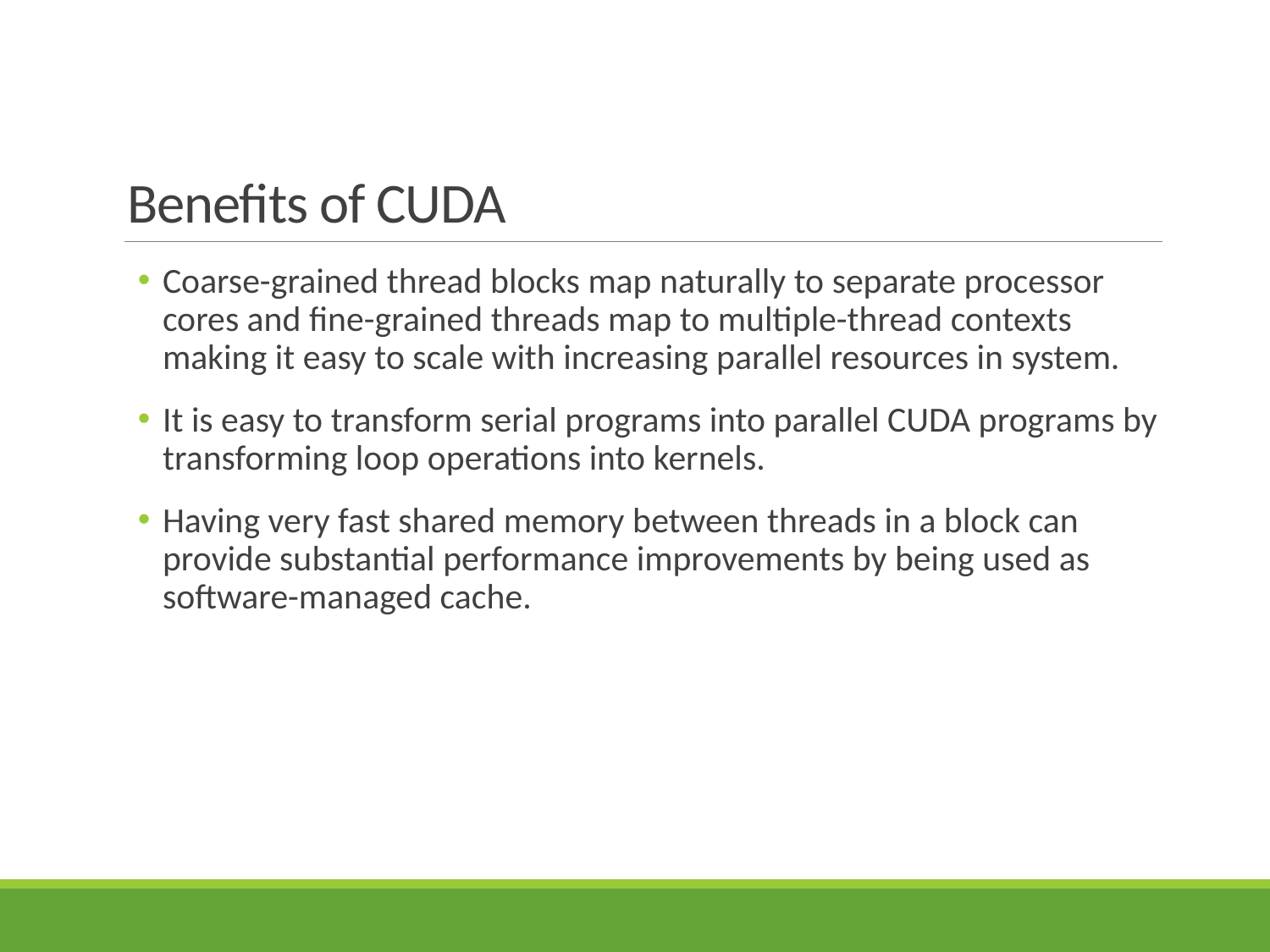

# Benefits of CUDA
Coarse-grained thread blocks map naturally to separate processor cores and fine-grained threads map to multiple-thread contexts making it easy to scale with increasing parallel resources in system.
It is easy to transform serial programs into parallel CUDA programs by transforming loop operations into kernels.
Having very fast shared memory between threads in a block can provide substantial performance improvements by being used as software-managed cache.